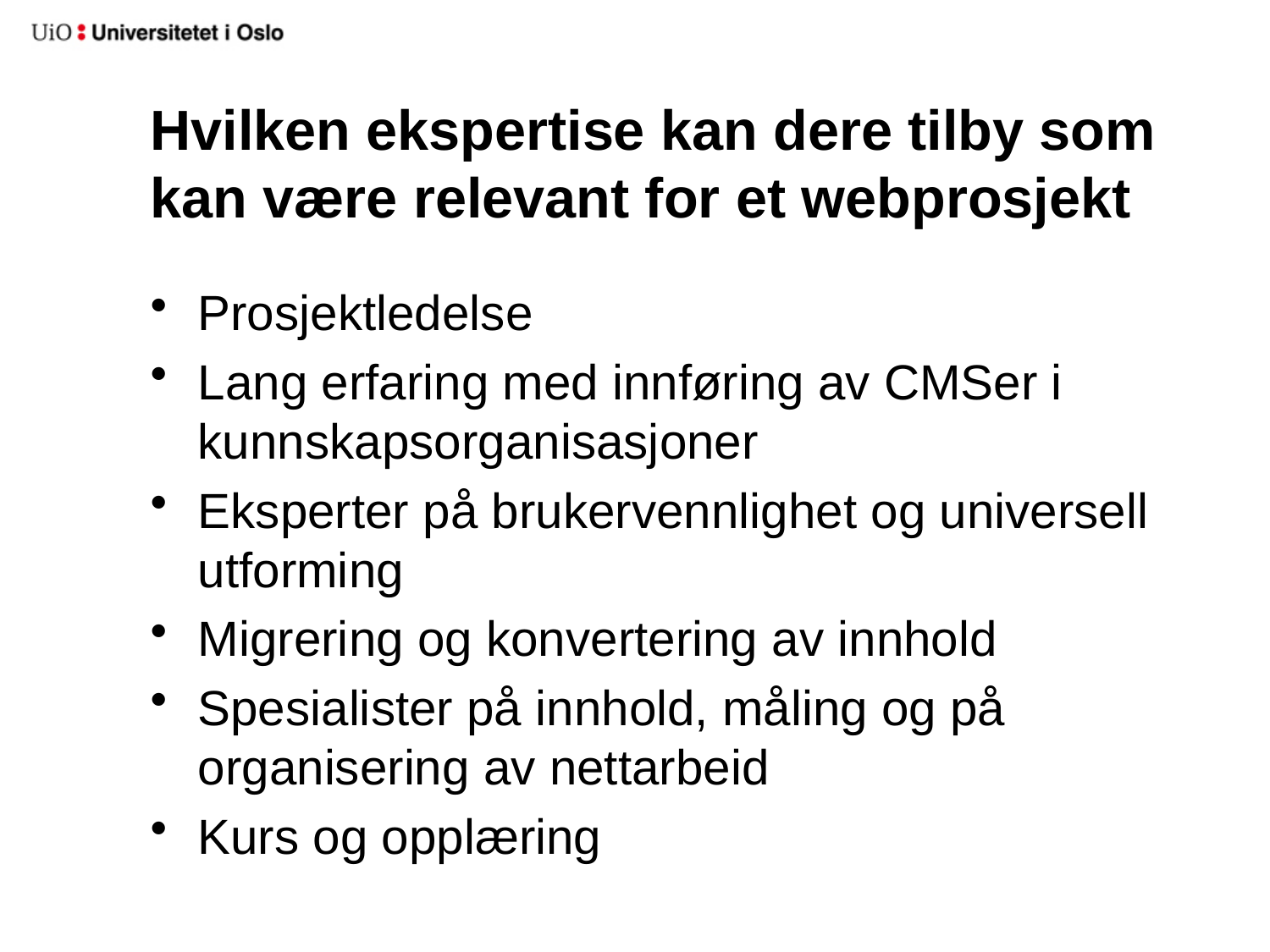

# Hvilken ekspertise kan dere tilby som kan være relevant for et webprosjekt
Prosjektledelse
Lang erfaring med innføring av CMSer i kunnskapsorganisasjoner
Eksperter på brukervennlighet og universell utforming
Migrering og konvertering av innhold
Spesialister på innhold, måling og på organisering av nettarbeid
Kurs og opplæring